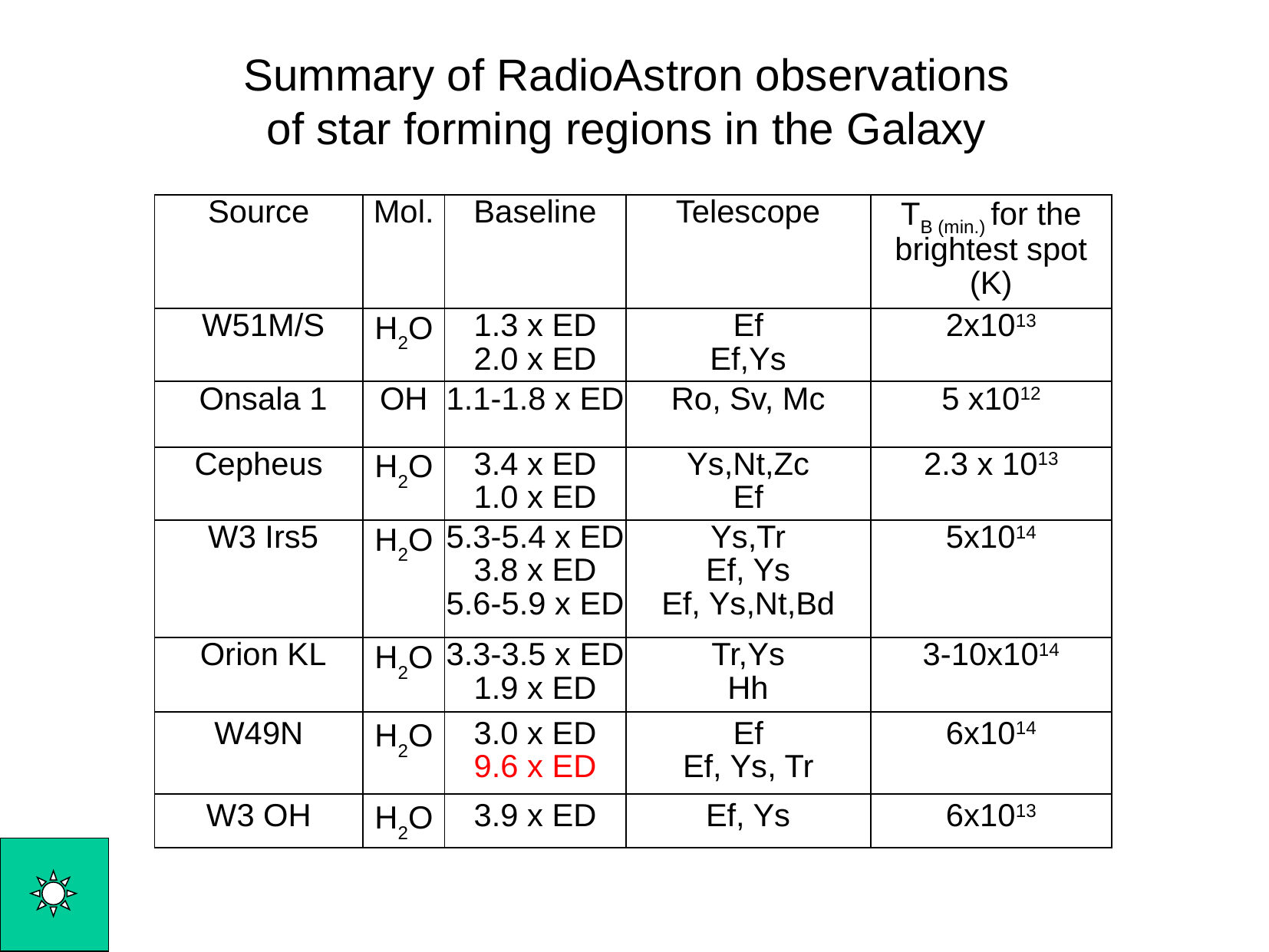

Summary of RadioAstron observations
of star forming regions in the Galaxy
| Source | Mol. | Baseline | Telescope | TB (min.) for the brightest spot (K) |
| --- | --- | --- | --- | --- |
| W51M/S | H2O | 1.3 x ED 2.0 x ED | Ef Ef,Ys | 2x1013 |
| Onsala 1 | OH | 1.1-1.8 x ED | Ro, Sv, Mc | 5 x1012 |
| Cepheus | H2O | 3.4 x ED 1.0 x ED | Ys,Nt,Zc Ef | 2.3 x 1013 |
| W3 Irs5 | H2O | 5.3-5.4 x ED 3.8 x ED 5.6-5.9 x ED | Ys,Tr Ef, Ys Ef, Ys,Nt,Bd | 5x1014 |
| Orion KL | H2O | 3.3-3.5 x ED 1.9 x ED | Tr,Ys Hh | 3-10x1014 |
| W49N | H2O | 3.0 x ED 9.6 x ED | Ef Ef, Ys, Tr | 6x1014 |
| W3 OH | H2O | 3.9 x ED | Ef, Ys | 6x1013 |